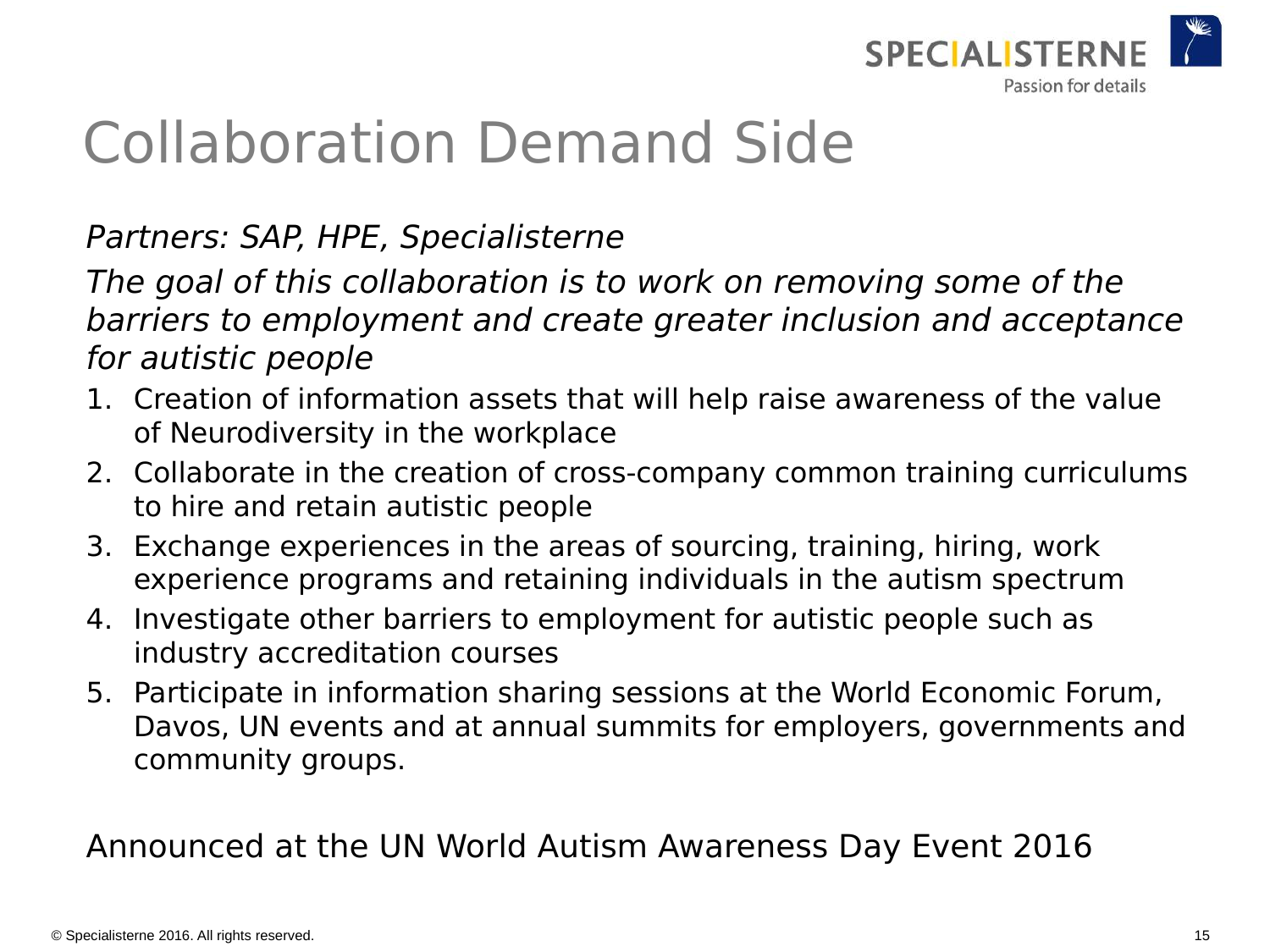

# Collaboration Demand Side
Partners: SAP, HPE, Specialisterne
The goal of this collaboration is to work on removing some of the barriers to employment and create greater inclusion and acceptance for autistic people
Creation of information assets that will help raise awareness of the value of Neurodiversity in the workplace
Collaborate in the creation of cross-company common training curriculums to hire and retain autistic people
Exchange experiences in the areas of sourcing, training, hiring, work experience programs and retaining individuals in the autism spectrum
Investigate other barriers to employment for autistic people such as industry accreditation courses
Participate in information sharing sessions at the World Economic Forum, Davos, UN events and at annual summits for employers, governments and community groups.

Announced at the UN World Autism Awareness Day Event 2016